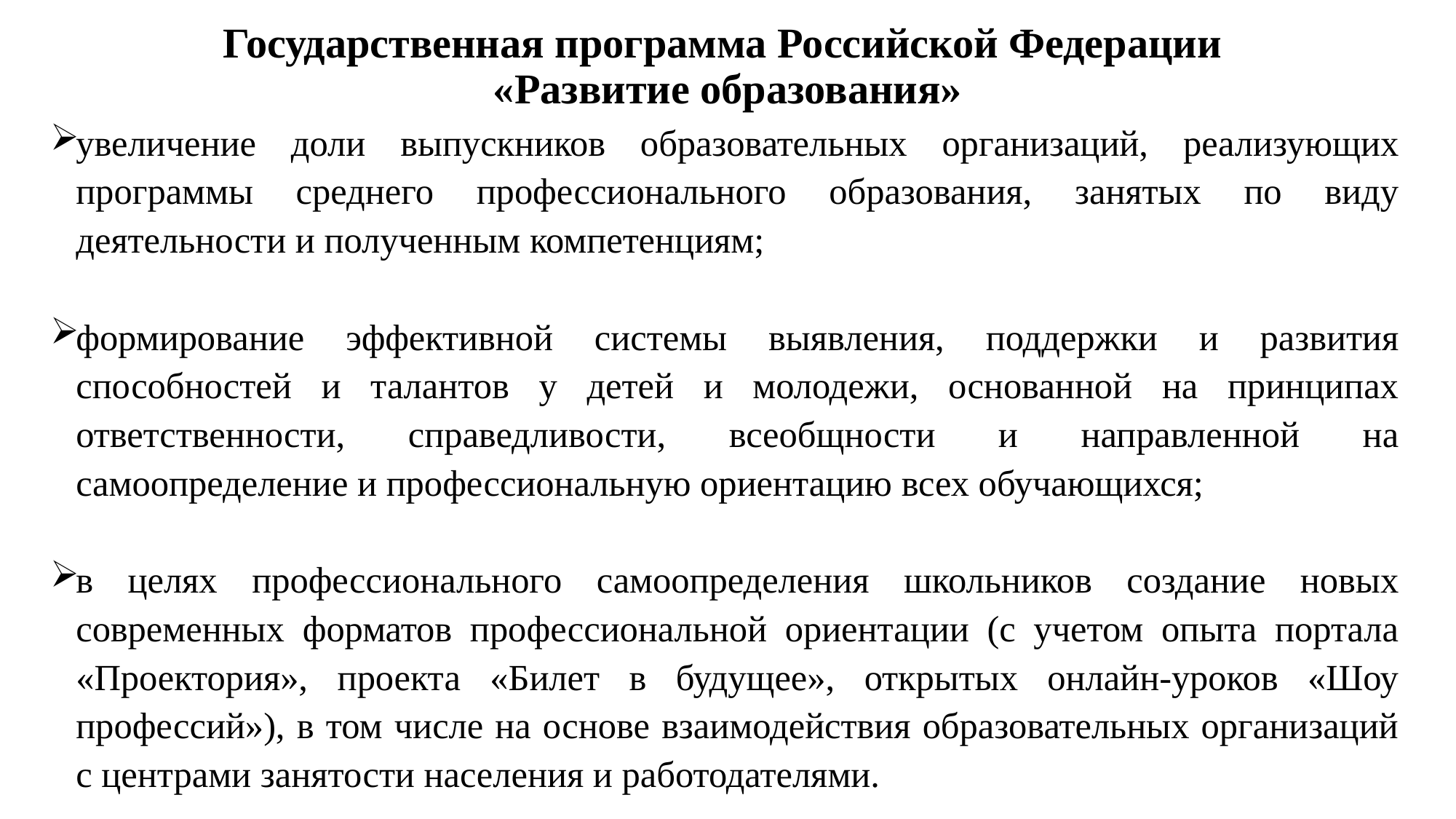

# Государственная программа Российской Федерации «Развитие образования»
увеличение доли выпускников образовательных организаций, реализующих программы среднего профессионального образования, занятых по виду деятельности и полученным компетенциям;

формирование эффективной системы выявления, поддержки и развития способностей и талантов у детей и молодежи, основанной на принципах ответственности, справедливости, всеобщности и направленной на самоопределение и профессиональную ориентацию всех обучающихся;

в целях профессионального самоопределения школьников создание новых современных форматов профессиональной ориентации (с учетом опыта портала «Проектория», проекта «Билет в будущее», открытых онлайн-уроков «Шоу профессий»), в том числе на основе взаимодействия образовательных организаций с центрами занятости населения и работодателями.